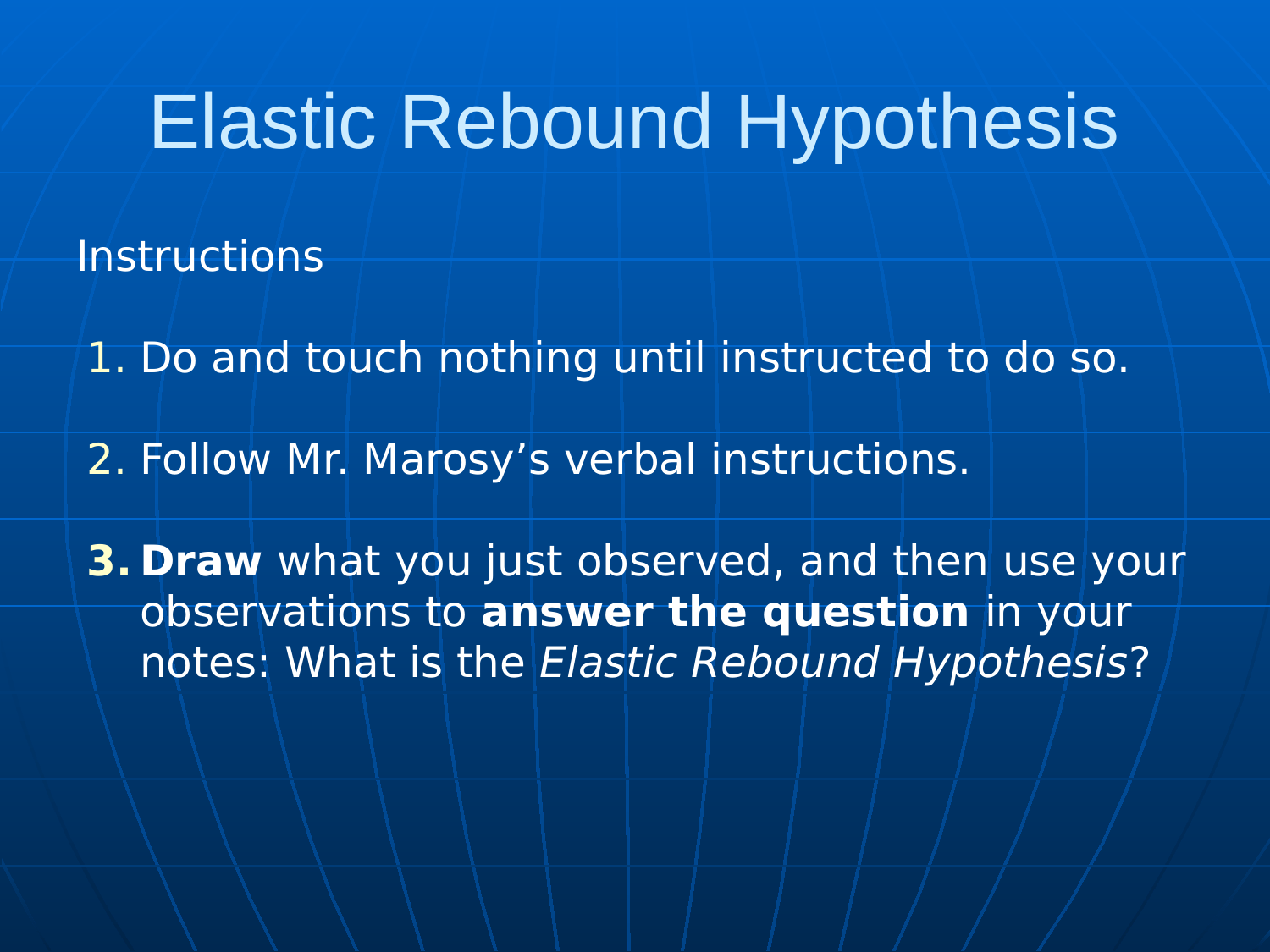

# Elastic Rebound Hypothesis
Instructions

Do and touch nothing until instructed to do so.

Follow Mr. Marosy’s verbal instructions.

Draw what you just observed, and then use your observations to answer the question in your notes: What is the Elastic Rebound Hypothesis?